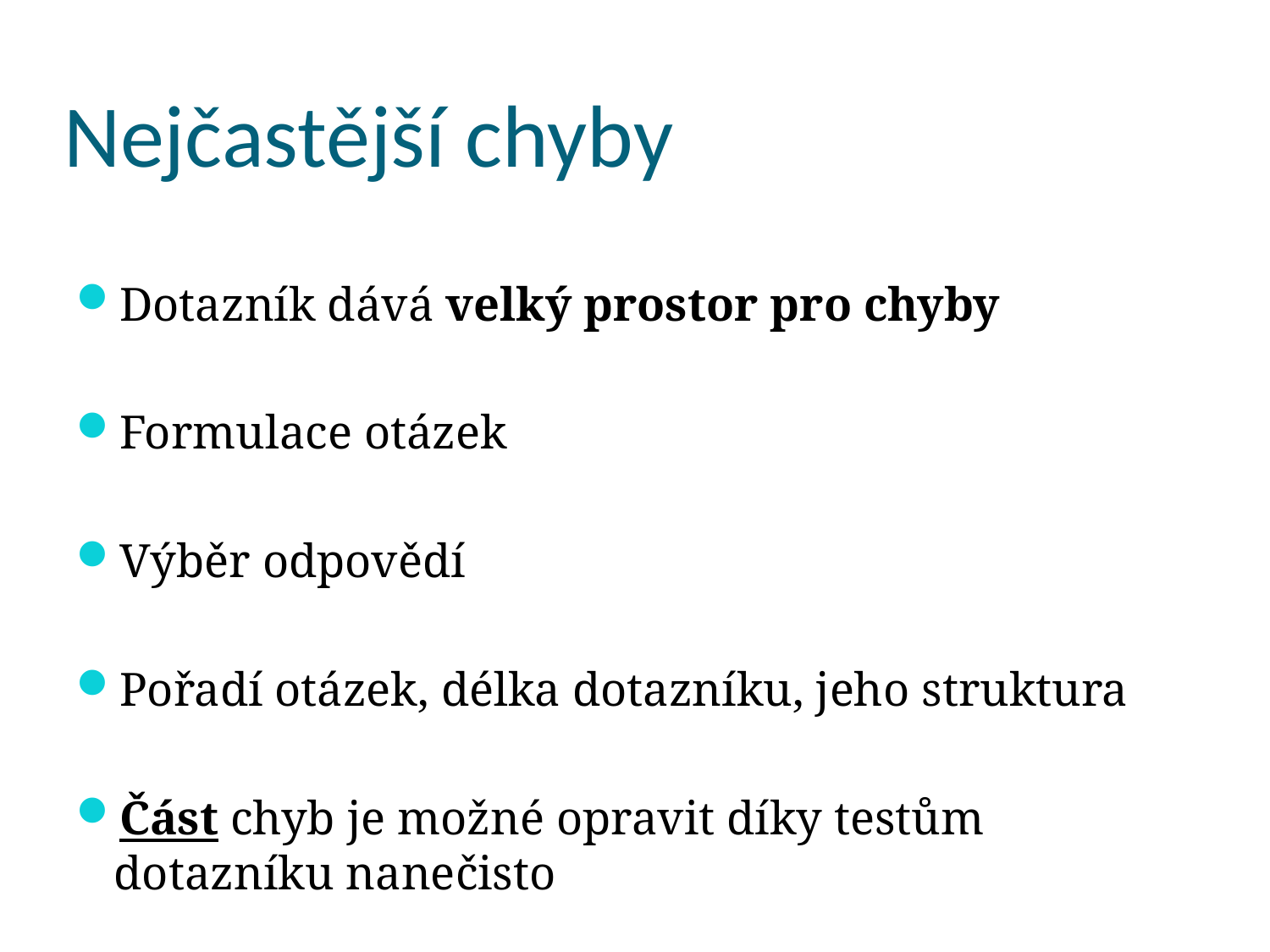

# Nejčastější chyby
Dotazník dává velký prostor pro chyby

Formulace otázek

Výběr odpovědí

Pořadí otázek, délka dotazníku, jeho struktura

Část chyb je možné opravit díky testům dotazníku nanečisto